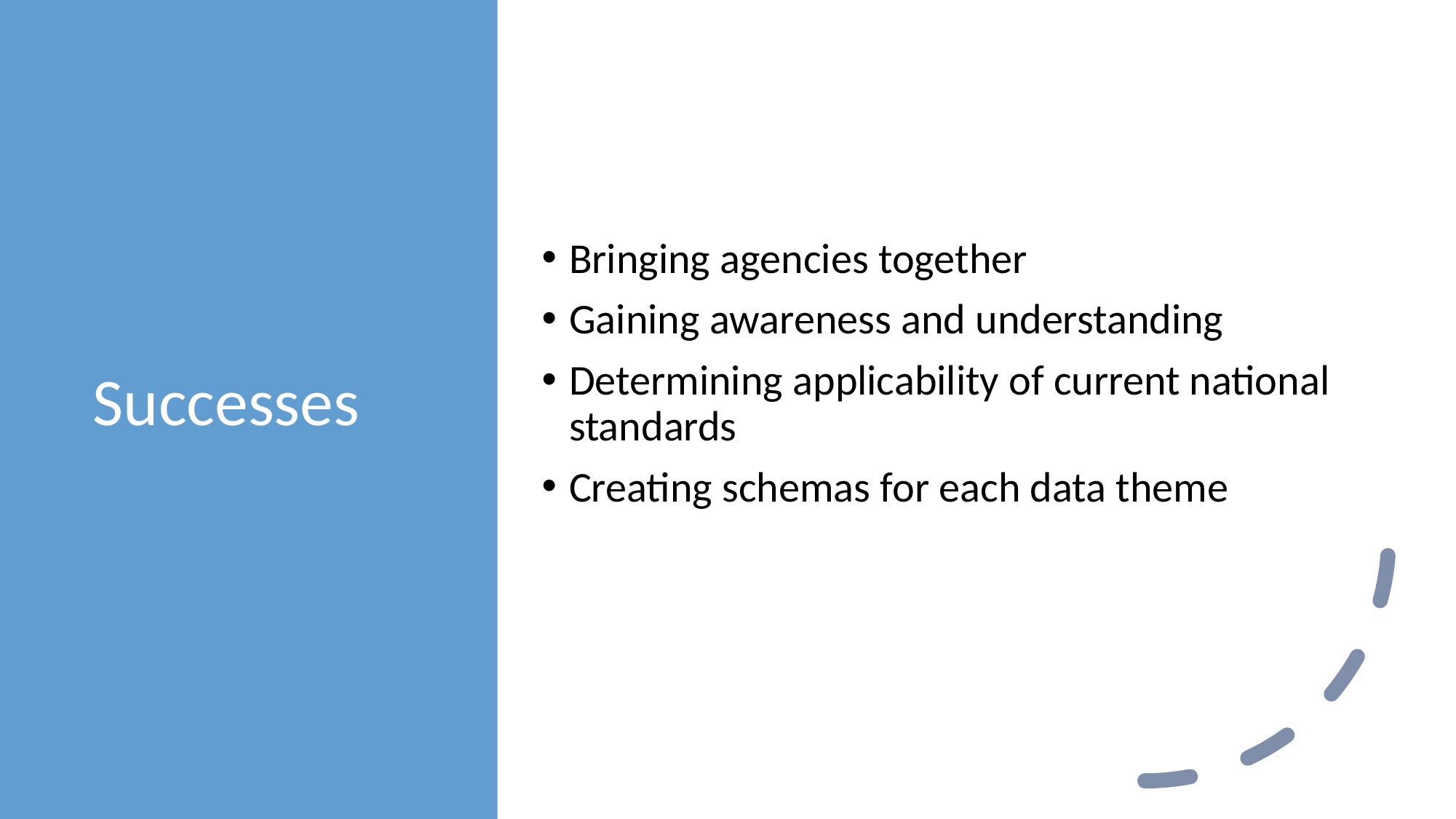

# Successes
Bringing agencies together
Gaining awareness and understanding
Determining applicability of current national standards
Creating schemas for each data theme